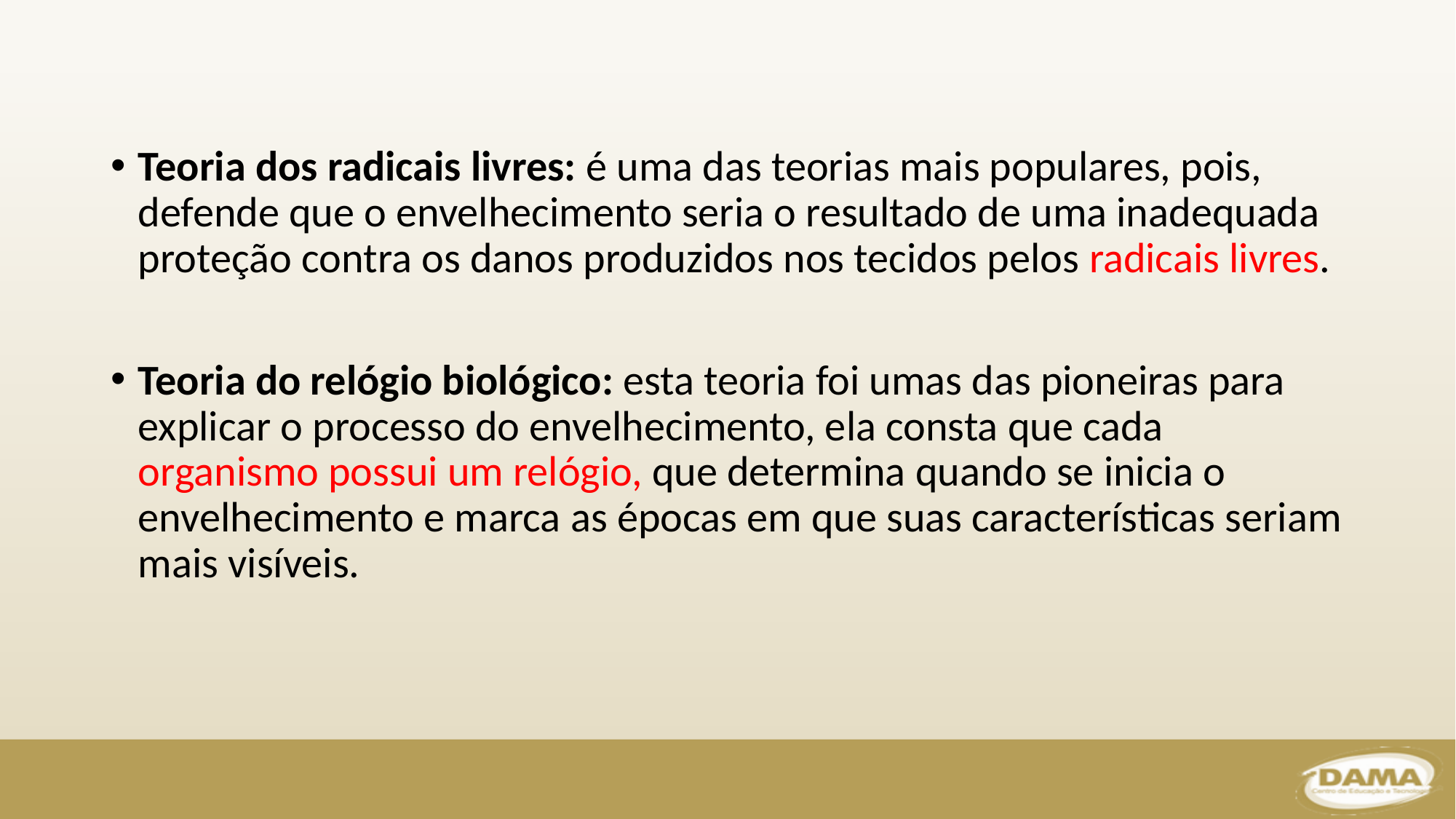

Teoria dos radicais livres: é uma das teorias mais populares, pois, defende que o envelhecimento seria o resultado de uma inadequada proteção contra os danos produzidos nos tecidos pelos radicais livres.

Teoria do relógio biológico: esta teoria foi umas das pioneiras para explicar o processo do envelhecimento, ela consta que cada organismo possui um relógio, que determina quando se inicia o envelhecimento e marca as épocas em que suas características seriam mais visíveis.